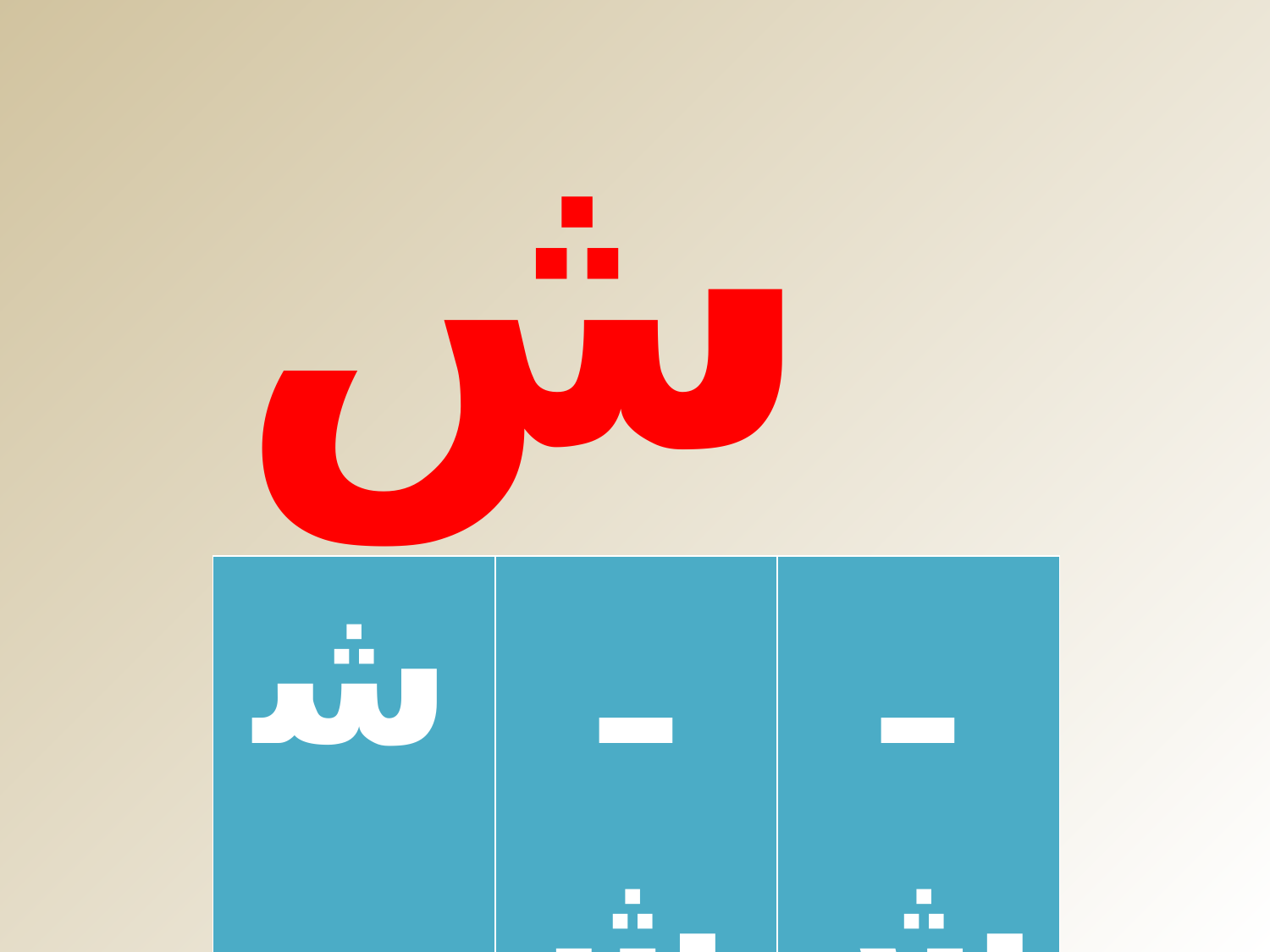

شَ
| شـ | ـشـ | ـش |
| --- | --- | --- |